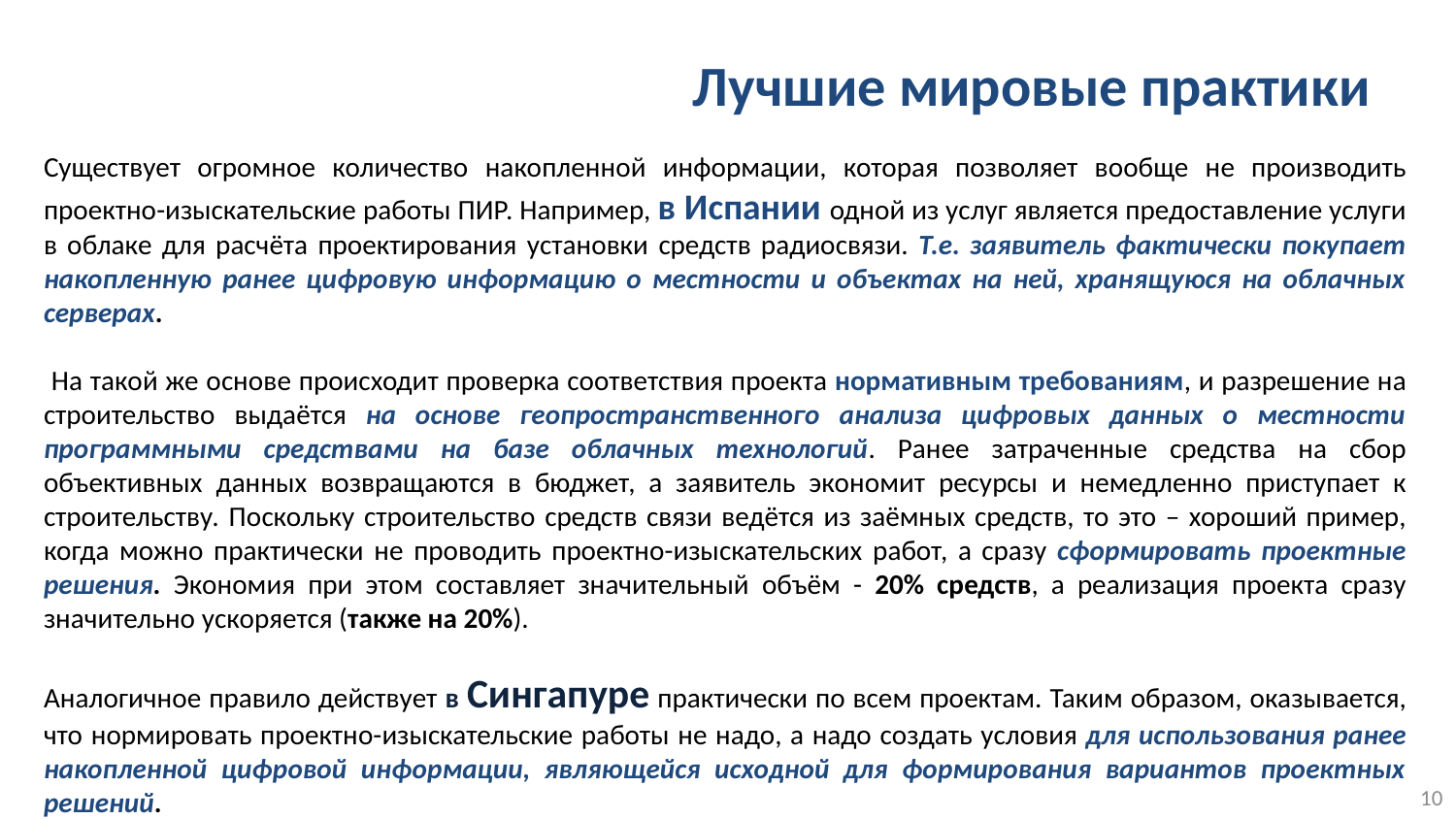

# Лучшие мировые практики
Существует огромное количество накопленной информации, которая позволяет вообще не производить проектно-изыскательские работы ПИР. Например, в Испании одной из услуг является предоставление услуги в облаке для расчёта проектирования установки средств радиосвязи. Т.е. заявитель фактически покупает накопленную ранее цифровую информацию о местности и объектах на ней, хранящуюся на облачных серверах.

 На такой же основе происходит проверка соответствия проекта нормативным требованиям, и разрешение на строительство выдаётся на основе геопространственного анализа цифровых данных о местности программными средствами на базе облачных технологий. Ранее затраченные средства на сбор объективных данных возвращаются в бюджет, а заявитель экономит ресурсы и немедленно приступает к строительству. Поскольку строительство средств связи ведётся из заёмных средств, то это – хороший пример, когда можно практически не проводить проектно-изыскательских работ, а сразу сформировать проектные решения. Экономия при этом составляет значительный объём - 20% средств, а реализация проекта сразу значительно ускоряется (также на 20%).

Аналогичное правило действует в Сингапуре практически по всем проектам. Таким образом, оказывается, что нормировать проектно-изыскательские работы не надо, а надо создать условия для использования ранее накопленной цифровой информации, являющейся исходной для формирования вариантов проектных решений.
10